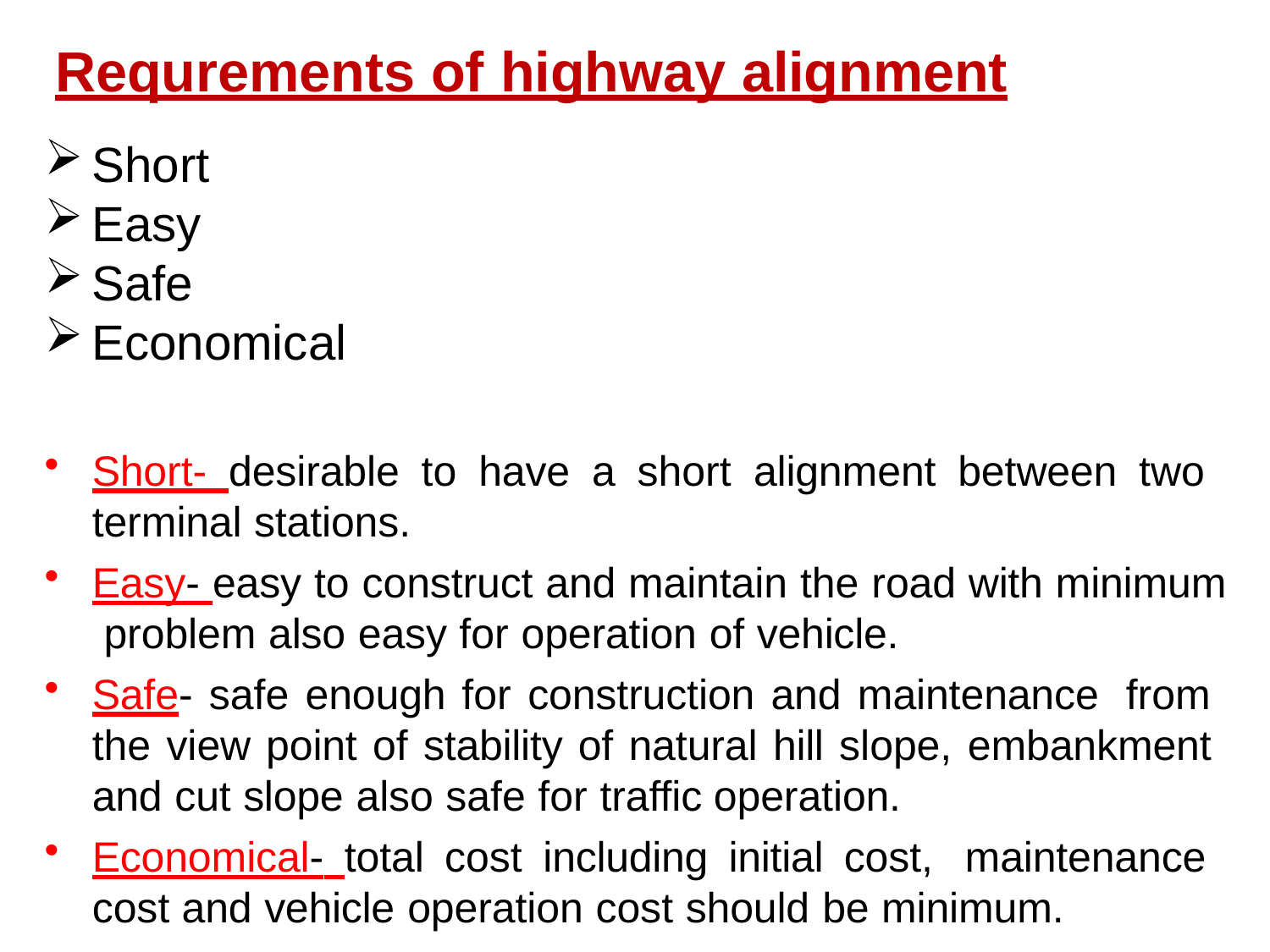

# Requrements of highway alignment
Short
Easy
Safe
Economical

Short- desirable to have a short alignment between two  terminal stations.
Easy- easy to construct and maintain the road with minimum  problem also easy for operation of vehicle.
Safe- safe enough for construction and maintenance from  the view point of stability of natural hill slope, embankment  and cut slope also safe for traffic operation.
Economical- total cost including initial cost, maintenance  cost and vehicle operation cost should be minimum.